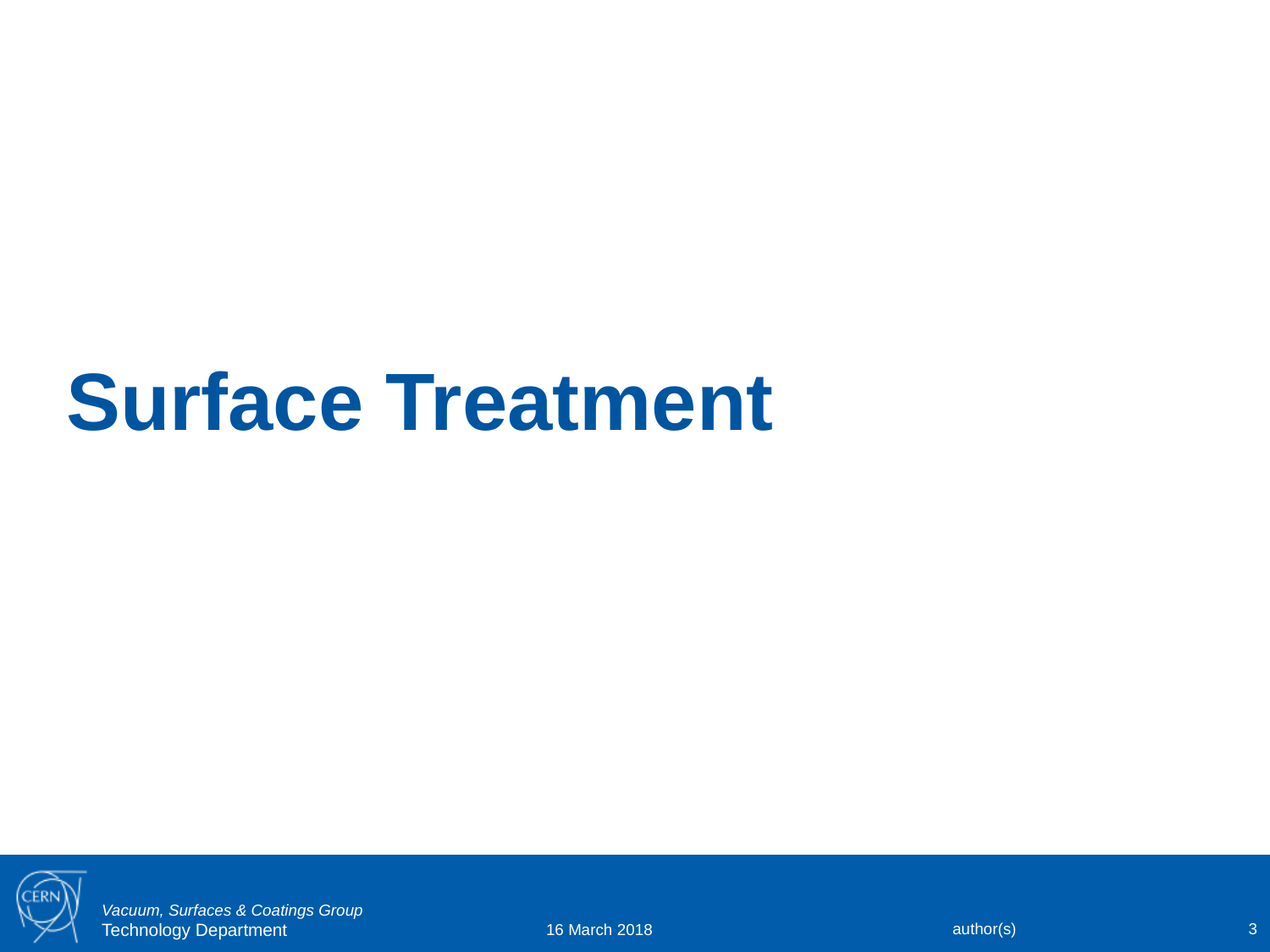

# Surface Treatment
author(s)
3
16 March 2018